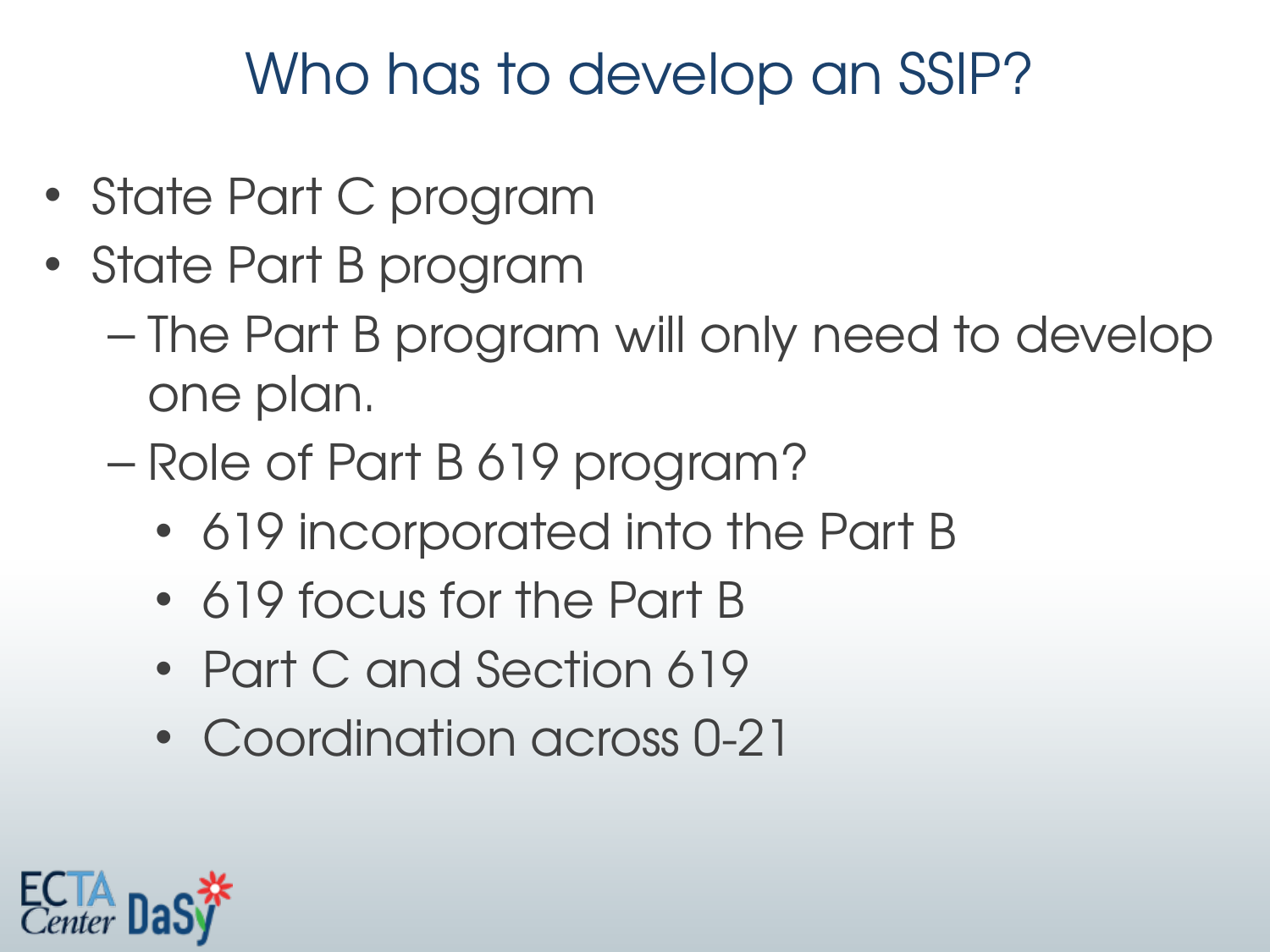

# Who has to develop an SSIP?
State Part C program
State Part B program
The Part B program will only need to develop one plan.
Role of Part B 619 program?
619 incorporated into the Part B
619 focus for the Part B
Part C and Section 619
Coordination across 0-21